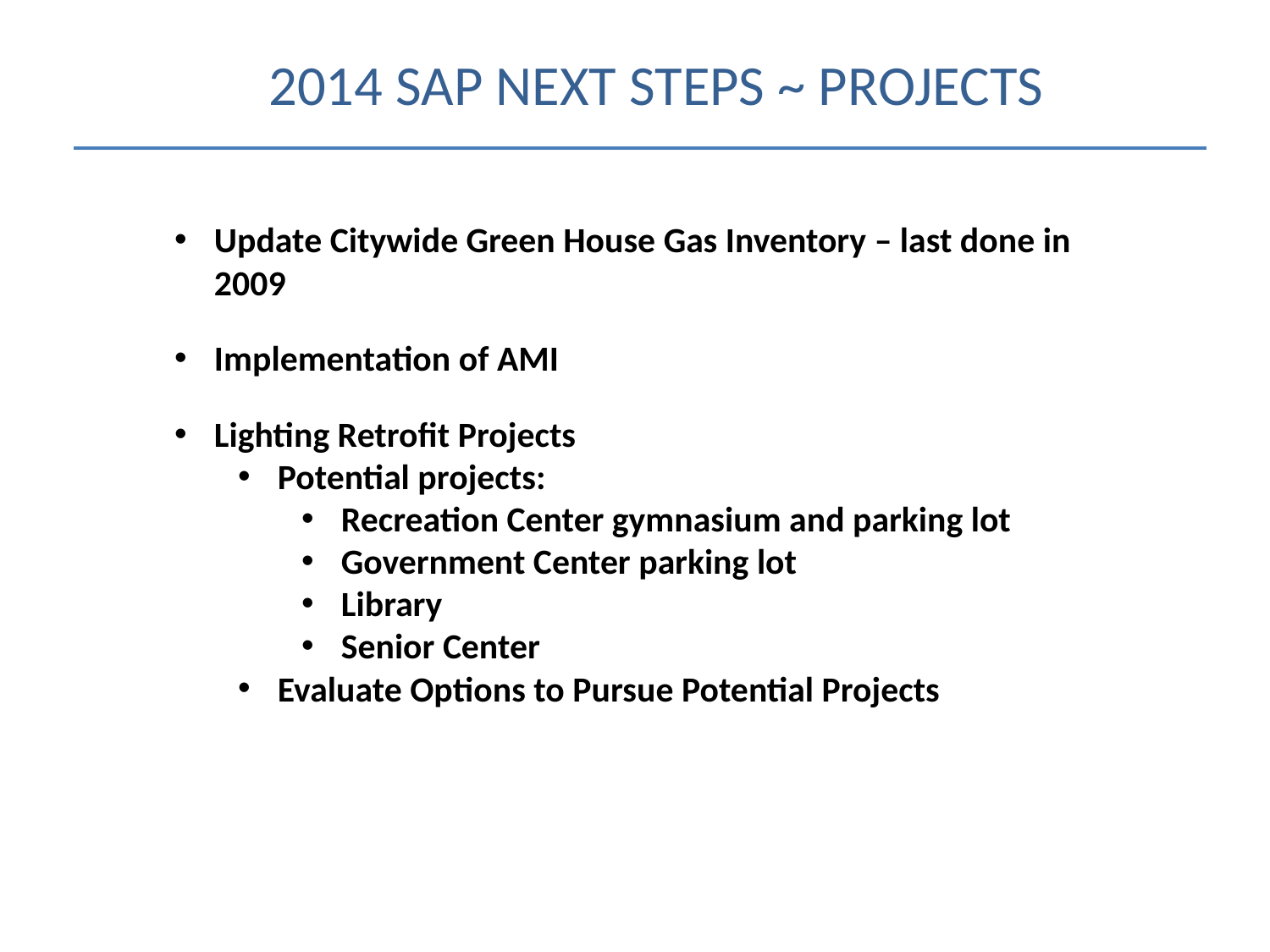

# 2014 SAP NEXT STEPS ~ Projects
Update Citywide Green House Gas Inventory – last done in 2009

Implementation of AMI

Lighting Retrofit Projects
Potential projects:
Recreation Center gymnasium and parking lot
Government Center parking lot
Library
Senior Center
Evaluate Options to Pursue Potential Projects